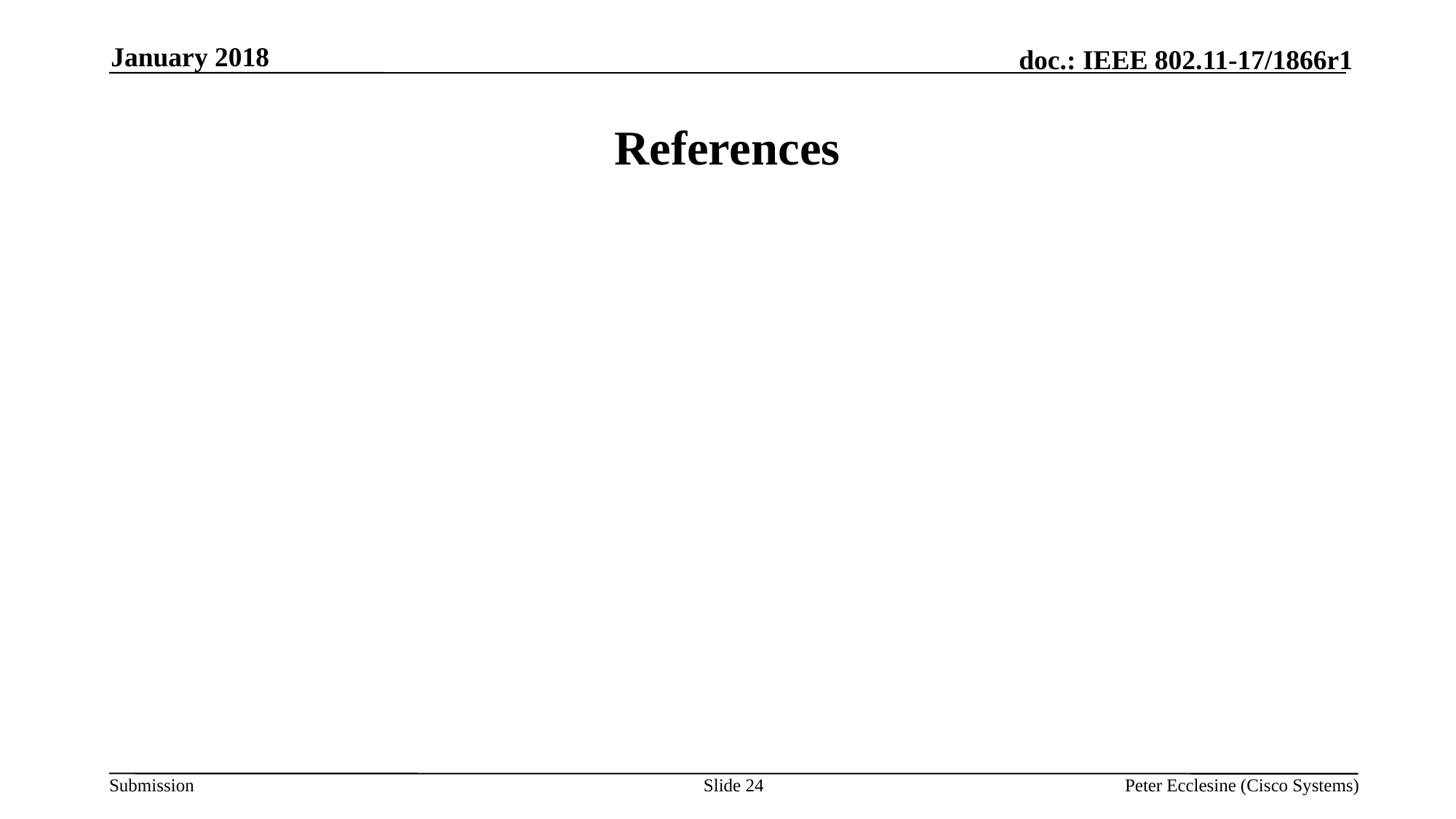

January 2018
# References

Slide 24
Peter Ecclesine (Cisco Systems)